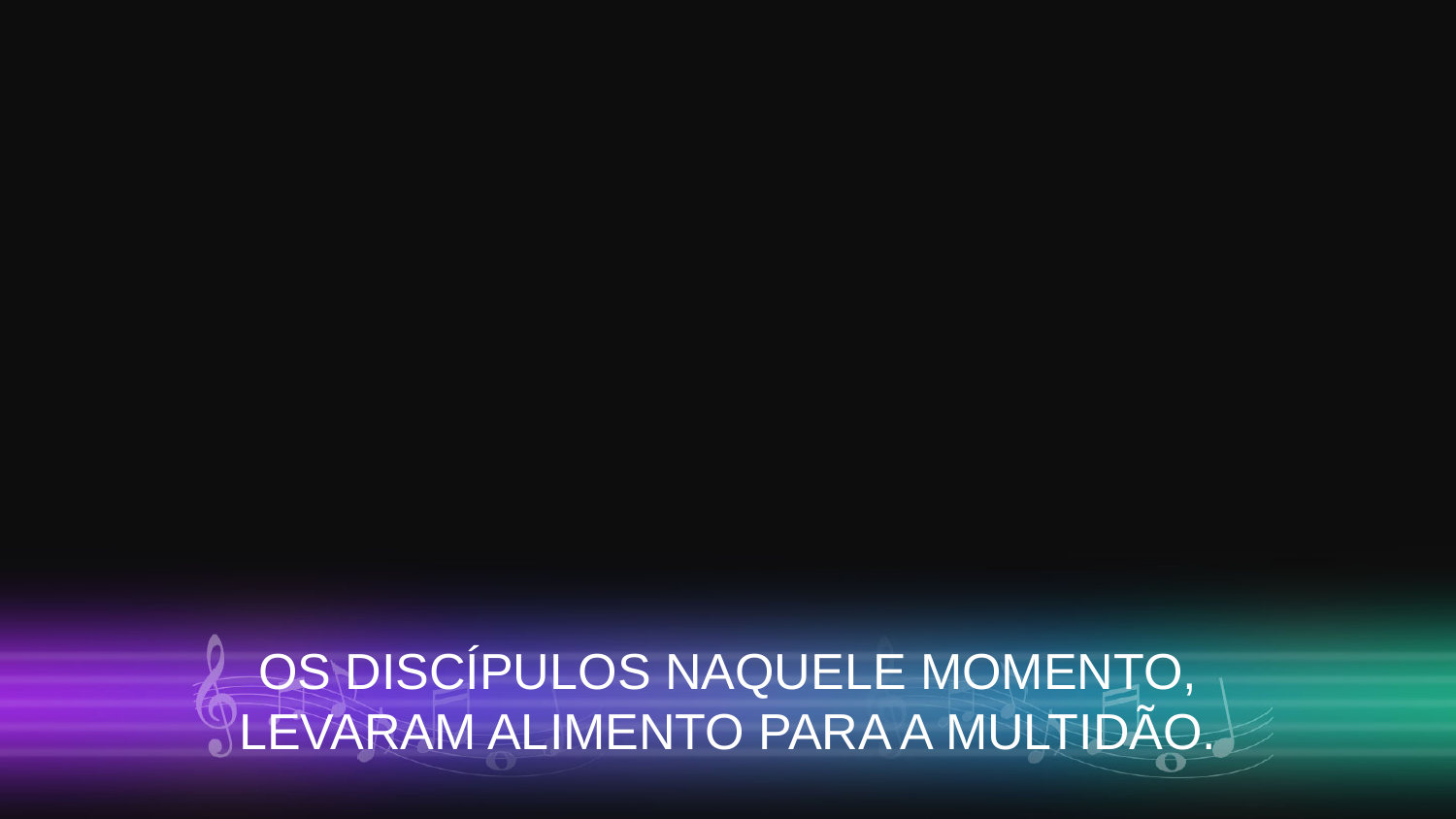

OS DISCÍPULOS NAQUELE MOMENTO,
LEVARAM ALIMENTO PARA A MULTIDÃO.